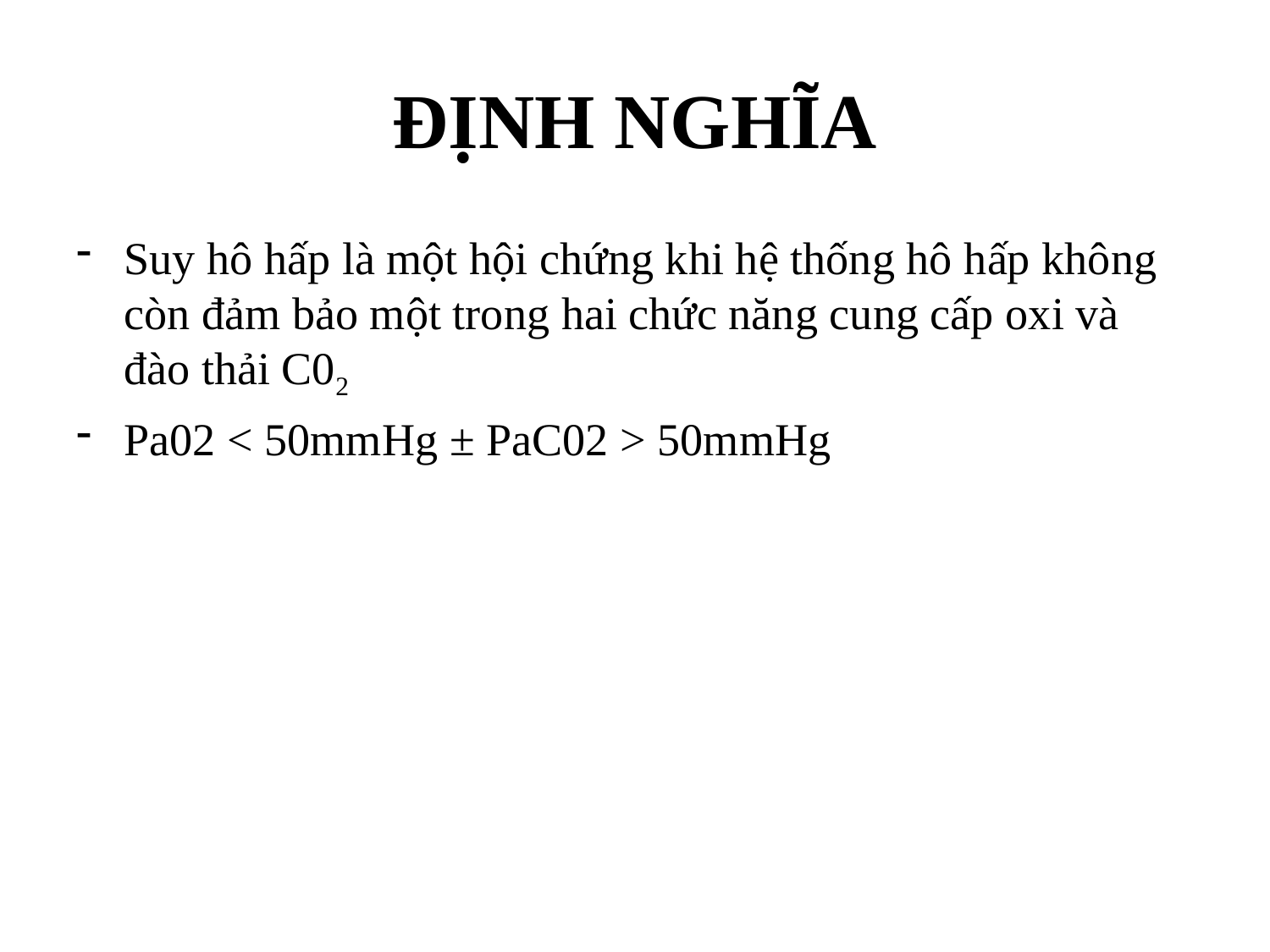

# ĐỊNH NGHĨA
Suy hô hấp là một hội chứng khi hệ thống hô hấp không còn đảm bảo một trong hai chức năng cung cấp oxi và đào thải C02
Pa02 < 50mmHg ± PaC02 > 50mmHg